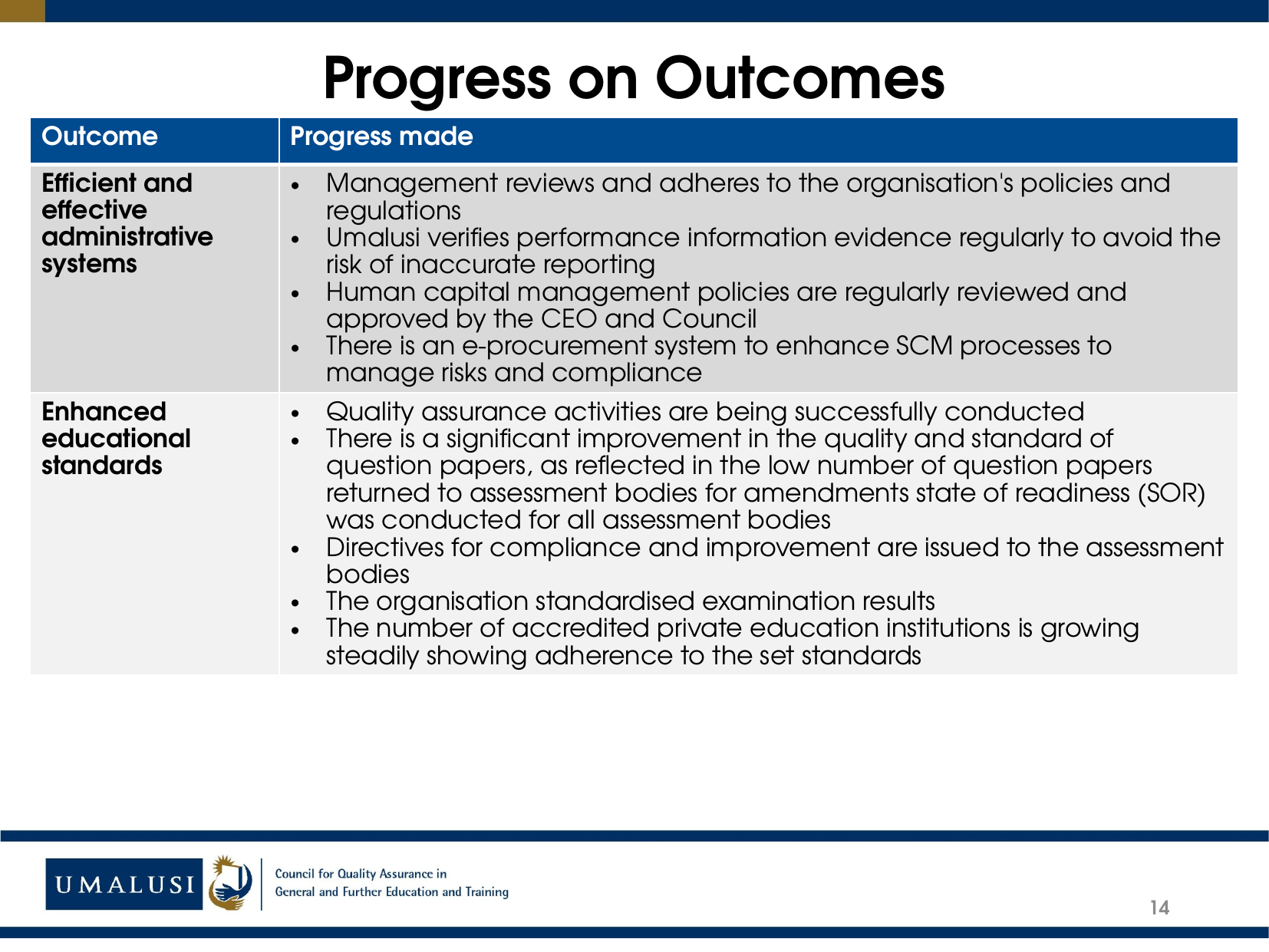

# Progress on Outcomes
| Outcome | Progress made |
| --- | --- |
| Efficient and effective administrative systems | Management reviews and adheres to the organisation's policies and regulations Umalusi verifies performance information evidence regularly to avoid the risk of inaccurate reporting Human capital management policies are regularly reviewed and approved by the CEO and Council There is an e-procurement system to enhance SCM processes to manage risks and compliance |
| Enhanced educational standards | Quality assurance activities are being successfully conducted There is a significant improvement in the quality and standard of question papers, as reflected in the low number of question papers returned to assessment bodies for amendments state of readiness (SOR) was conducted for all assessment bodies Directives for compliance and improvement are issued to the assessment bodies The organisation standardised examination results The number of accredited private education institutions is growing steadily showing adherence to the set standards |
14